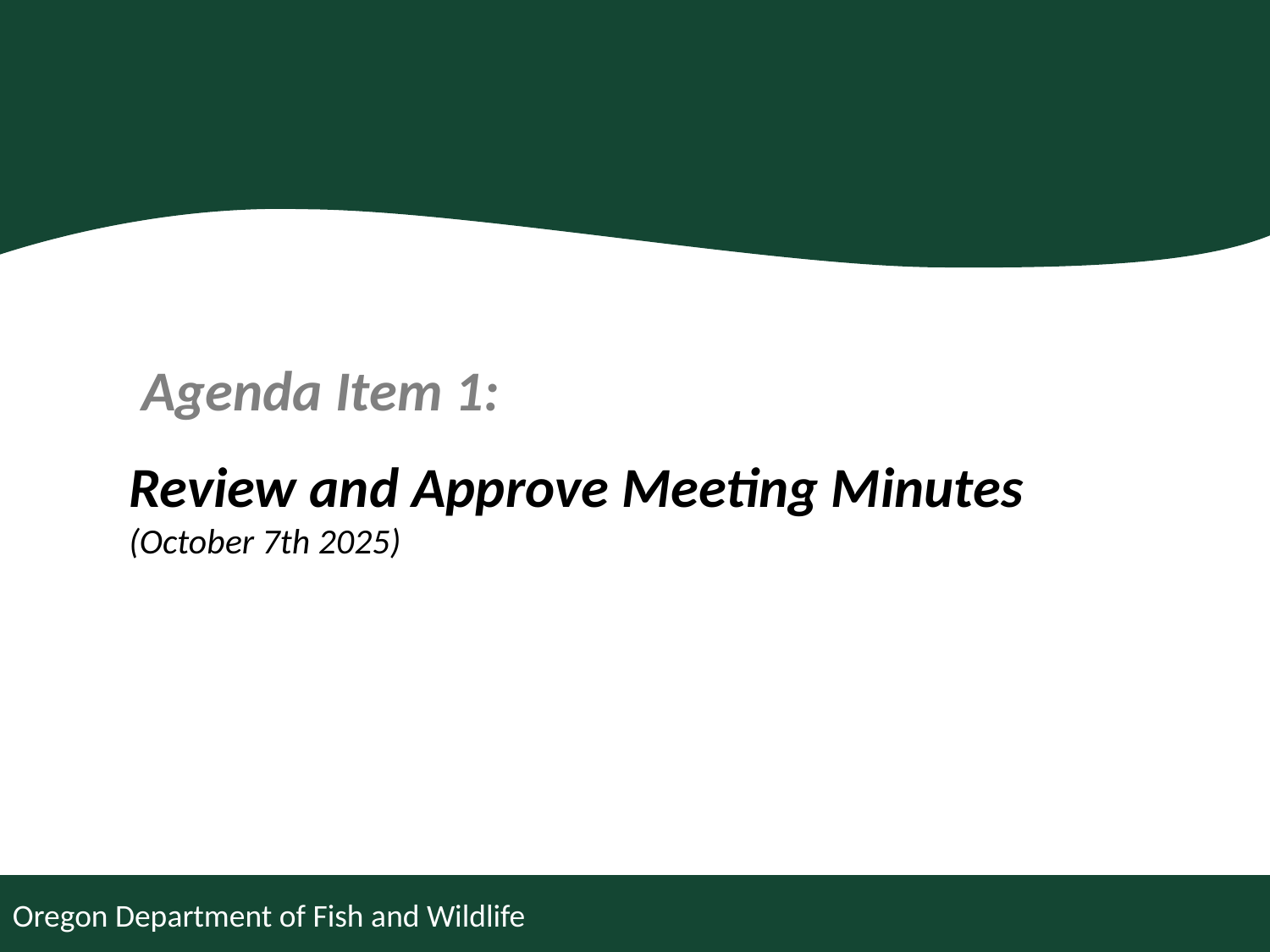

Agenda Item 1:
Review and Approve Meeting Minutes
(October 7th 2025)